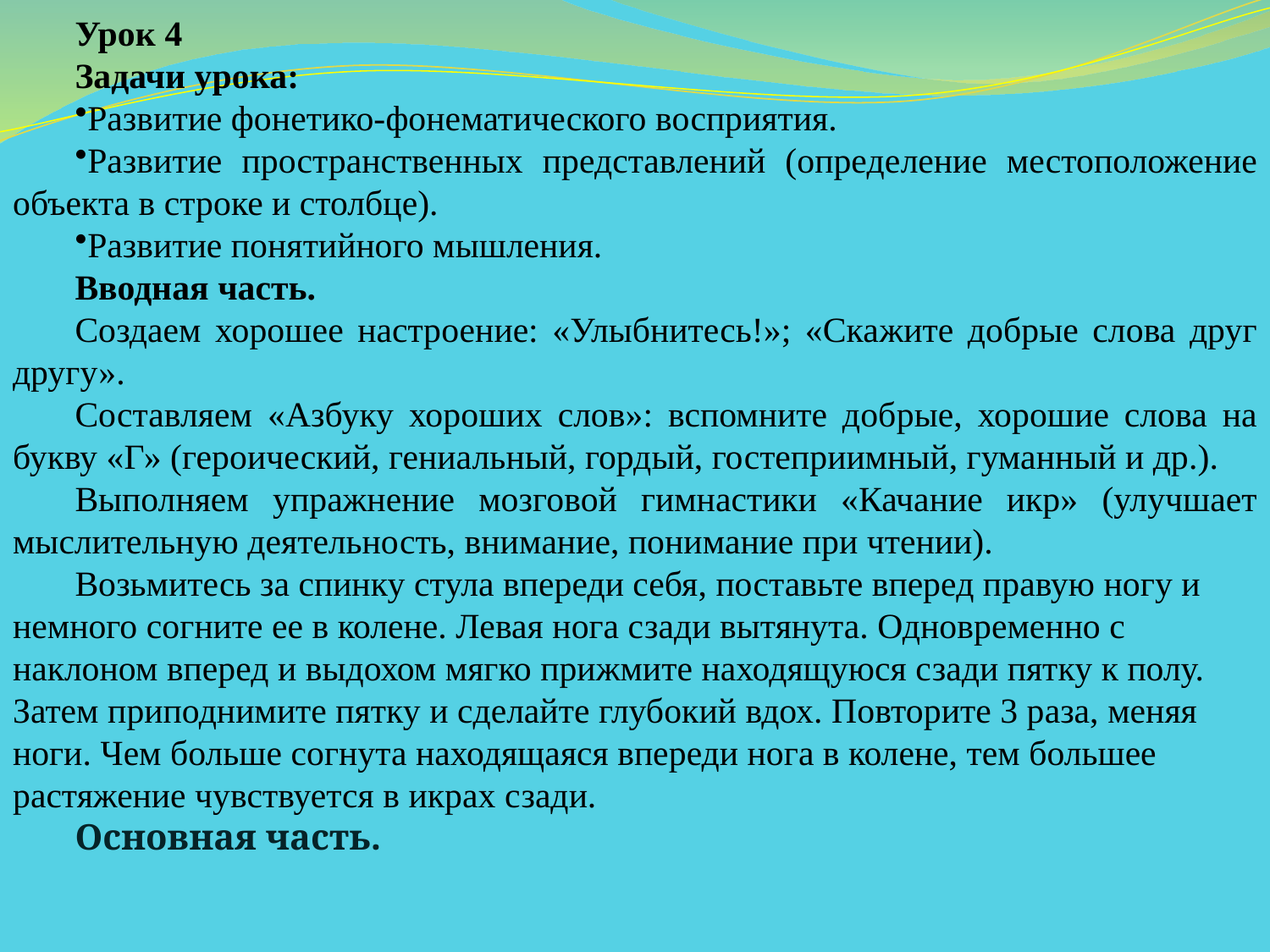

Урок 4
Задачи урока:
Развитие фонетико-фонематического восприятия.
Развитие пространственных представлений (опреде­ление местоположение объекта в строке и столбце).
Развитие понятийного мышления.
Вводная часть.
Создаем хорошее настроение: «Улыбнитесь!»; «Ска­жите добрые слова друг другу».
Составляем «Азбуку хороших слов»: вспомните доб­рые, хорошие слова на букву «Г» (героический, гениаль­ный, гордый, гостеприимный, гуманный и др.).
Выполняем упражнение мозговой гимнастики «Кача­ние икр» (улучшает мыслительную деятельность, вни­мание, понимание при чтении).
Возьмитесь за спинку стула впереди себя, поставьте вперед правую ногу и немного согните ее в колене. Ле­вая нога сзади вытянута. Одновременно с наклоном вперед и выдохом мягко прижмите находящуюся сзади пятку к полу. Затем приподнимите пятку и сделайте глубокий вдох. Повторите 3 раза, меняя ноги. Чем больше согнута находящаяся впереди нога в колене, тем большее растяжение чувствуется в икрах сзади.
Основная часть.